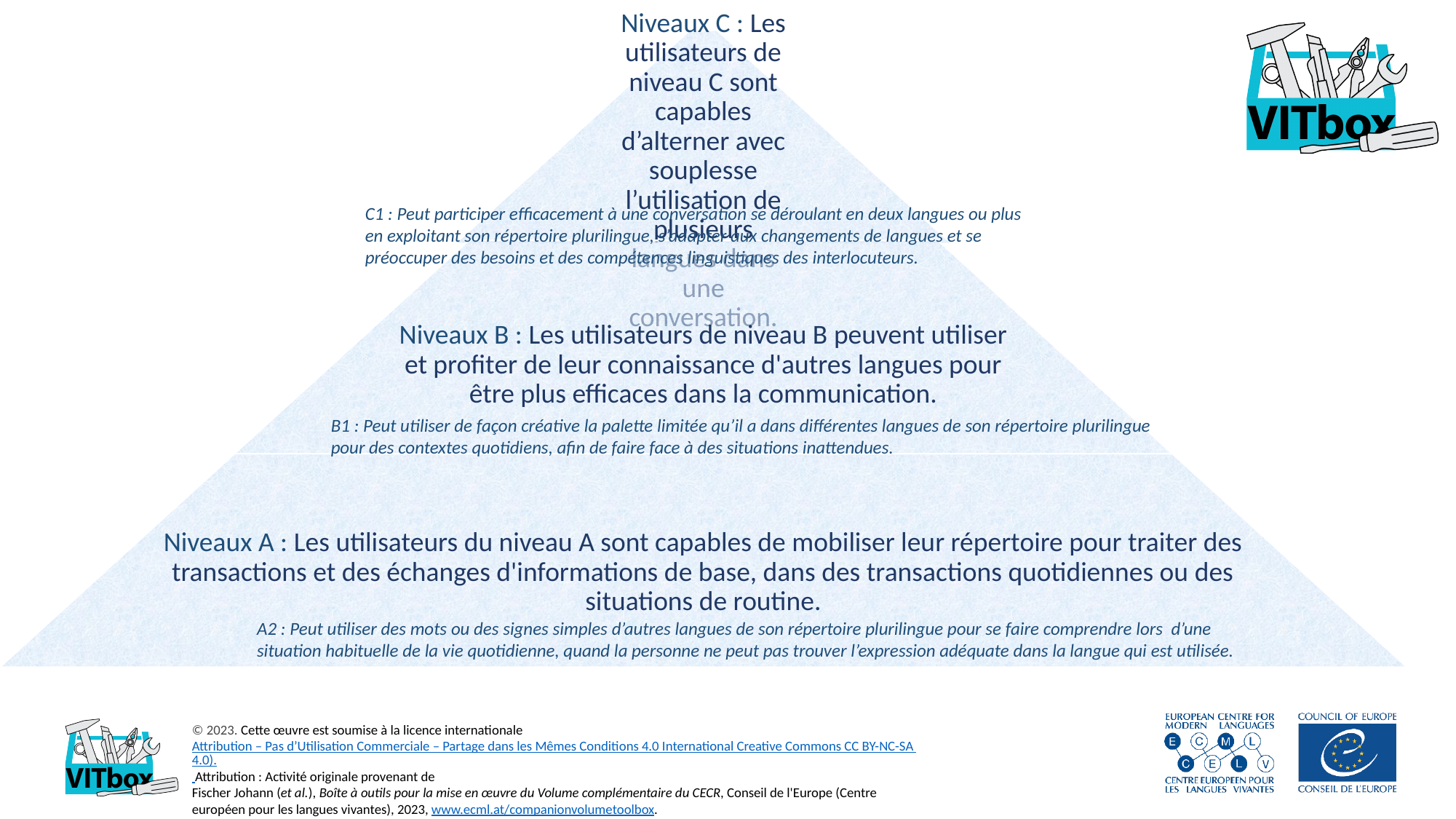

Niveaux C : Les utilisateurs de niveau C sont capables d’alterner avec souplesse l’utilisation de plusieurs langues dans une conversation.
Niveaux B : Les utilisateurs de niveau B peuvent utiliser et profiter de leur connaissance d'autres langues pour être plus efficaces dans la communication.
Niveaux A : Les utilisateurs du niveau A sont capables de mobiliser leur répertoire pour traiter des transactions et des échanges d'informations de base, dans des transactions quotidiennes ou des situations de routine.
C1 : Peut participer efficacement à une conversation se déroulant en deux langues ou plus en exploitant son répertoire plurilingue, s’adapter aux changements de langues et se préoccuper des besoins et des compétences linguistiques des interlocuteurs.
B1 : Peut utiliser de façon créative la palette limitée qu’il a dans différentes langues de son répertoire plurilingue pour des contextes quotidiens, afin de faire face à des situations inattendues.
A2 : Peut utiliser des mots ou des signes simples d’autres langues de son répertoire plurilingue pour se faire comprendre lors  d’une situation habituelle de la vie quotidienne, quand la personne ne peut pas trouver l’expression adéquate dans la langue qui est utilisée.